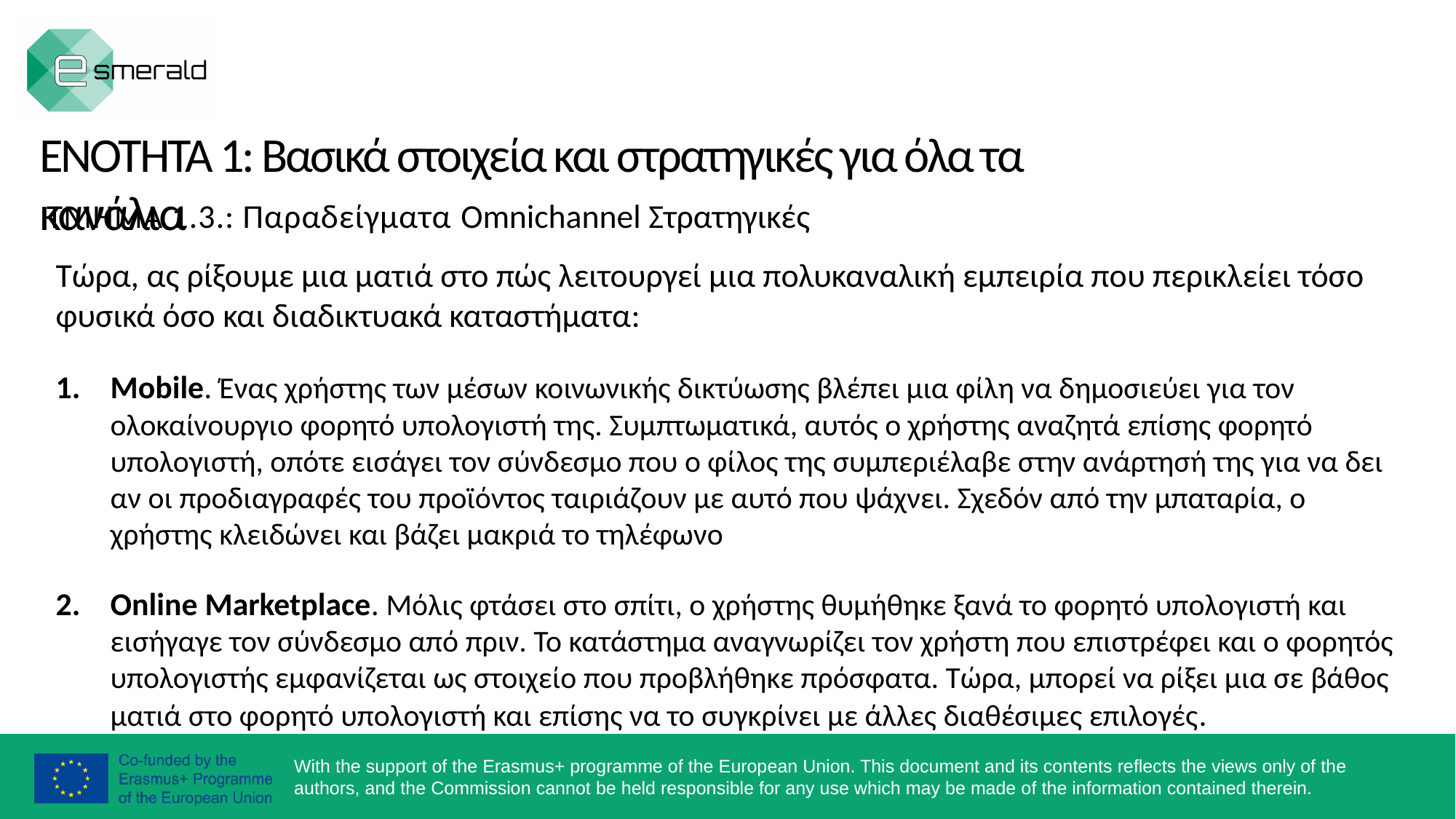

ΕΝΟΤΗΤΑ 1: Βασικά στοιχεία και στρατηγικές για όλα τα κανάλια
ΤΜΗΜΑ 1.3.: Παραδείγματα Omnichannel Στρατηγικές
Τώρα, ας ρίξουμε μια ματιά στο πώς λειτουργεί μια πολυκαναλική εμπειρία που περικλείει τόσο φυσικά όσο και διαδικτυακά καταστήματα:

Mobile. Ένας χρήστης των μέσων κοινωνικής δικτύωσης βλέπει μια φίλη να δημοσιεύει για τον ολοκαίνουργιο φορητό υπολογιστή της. Συμπτωματικά, αυτός ο χρήστης αναζητά επίσης φορητό υπολογιστή, οπότε εισάγει τον σύνδεσμο που ο φίλος της συμπεριέλαβε στην ανάρτησή της για να δει αν οι προδιαγραφές του προϊόντος ταιριάζουν με αυτό που ψάχνει. Σχεδόν από την μπαταρία, ο χρήστης κλειδώνει και βάζει μακριά το τηλέφωνο

Online Marketplace. Μόλις φτάσει στο σπίτι, ο χρήστης θυμήθηκε ξανά το φορητό υπολογιστή και εισήγαγε τον σύνδεσμο από πριν. Το κατάστημα αναγνωρίζει τον χρήστη που επιστρέφει και ο φορητός υπολογιστής εμφανίζεται ως στοιχείο που προβλήθηκε πρόσφατα. Τώρα, μπορεί να ρίξει μια σε βάθος ματιά στο φορητό υπολογιστή και επίσης να το συγκρίνει με άλλες διαθέσιμες επιλογές.